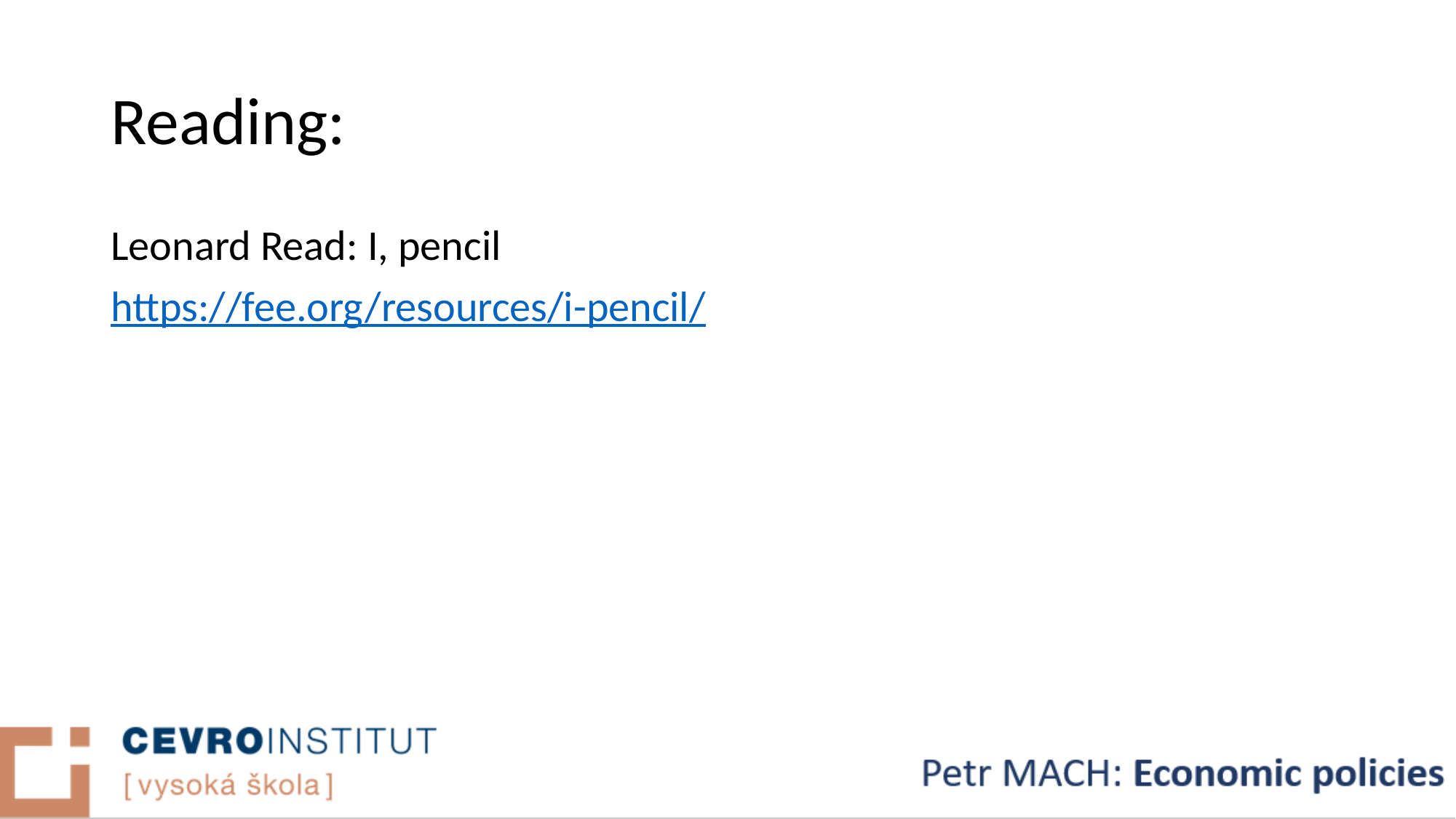

# Reading:
Leonard Read: I, pencil
https://fee.org/resources/i-pencil/